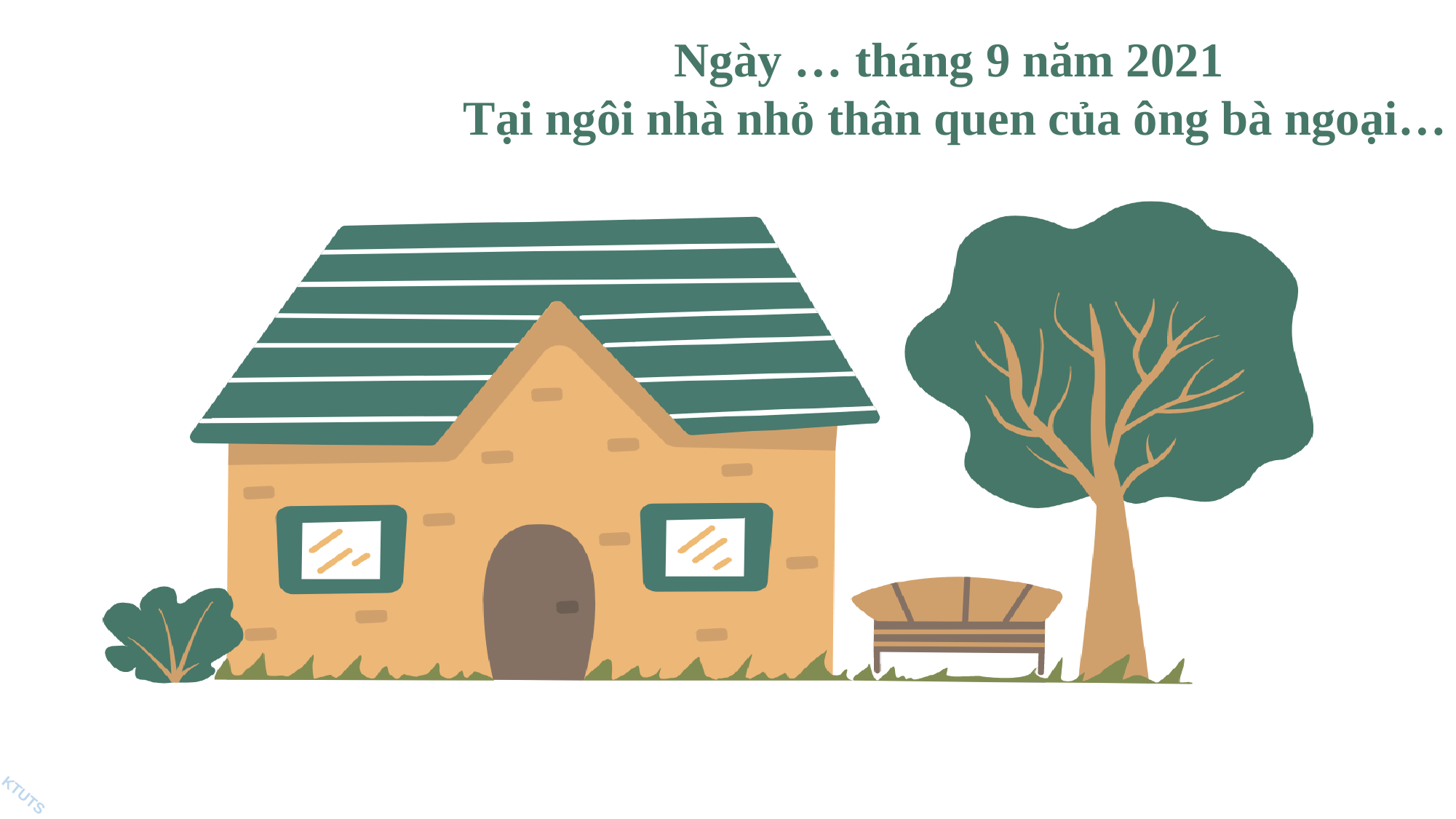

Ngày … tháng 9 năm 2021
Tại ngôi nhà nhỏ thân quen của ông bà ngoại…